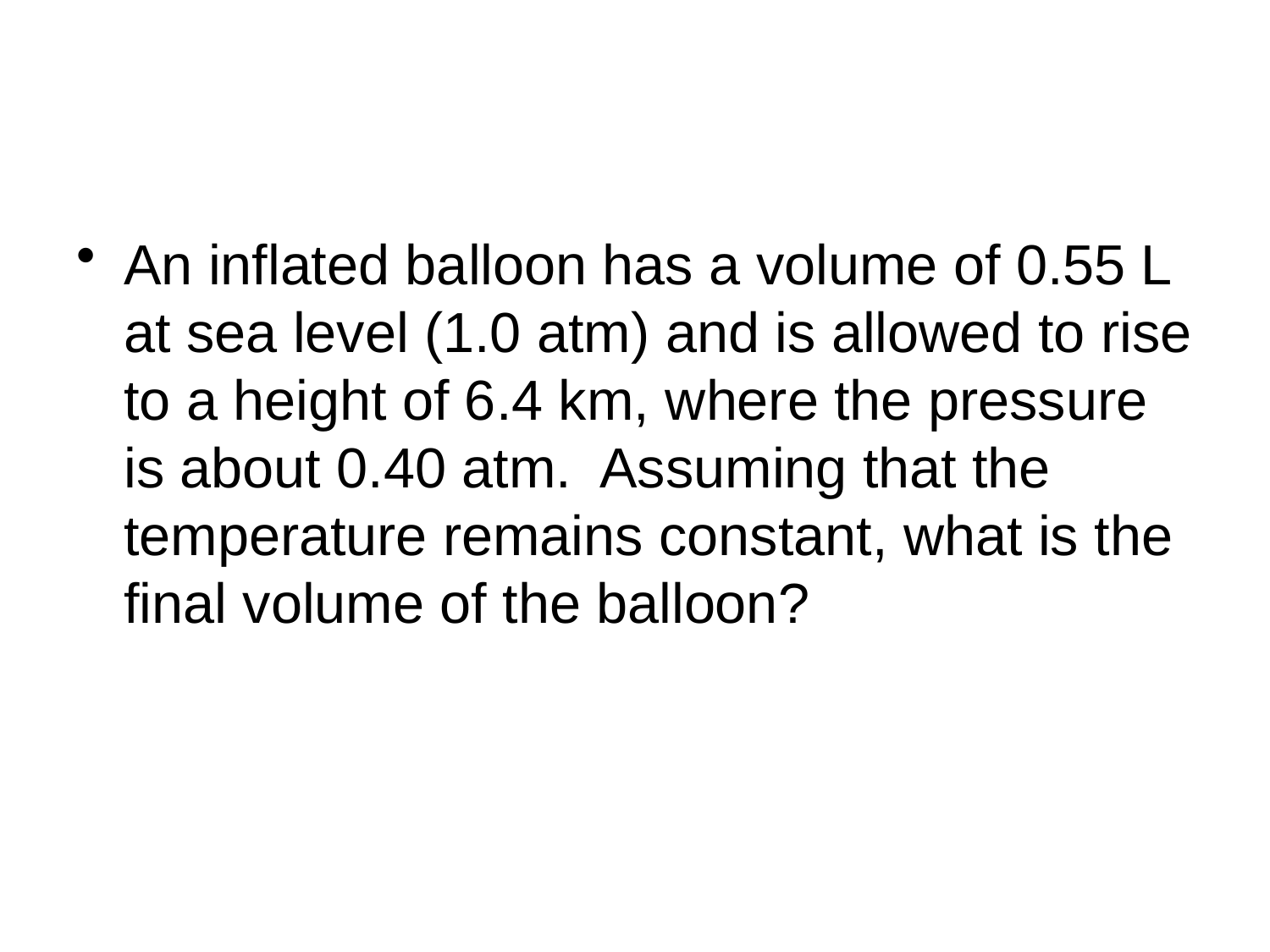

An inflated balloon has a volume of 0.55 L at sea level (1.0 atm) and is allowed to rise to a height of 6.4 km, where the pressure is about 0.40 atm.  Assuming that the temperature remains constant, what is the final volume of the balloon?